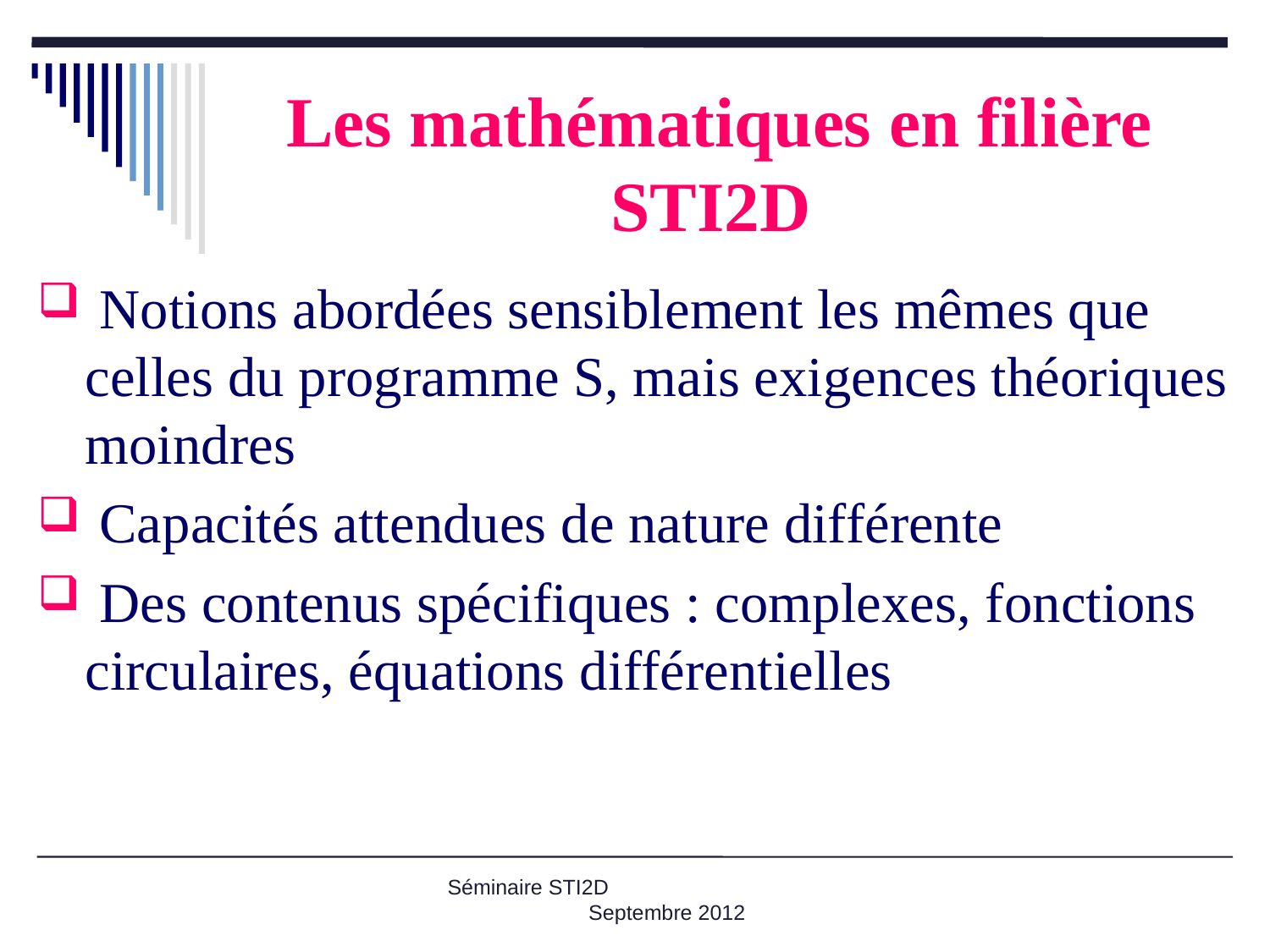

# Les mathématiques en filière STI2D
 Notions abordées sensiblement les mêmes que celles du programme S, mais exigences théoriques moindres
 Capacités attendues de nature différente
 Des contenus spécifiques : complexes, fonctions circulaires, équations différentielles

Séminaire STI2D                                                Septembre 2012